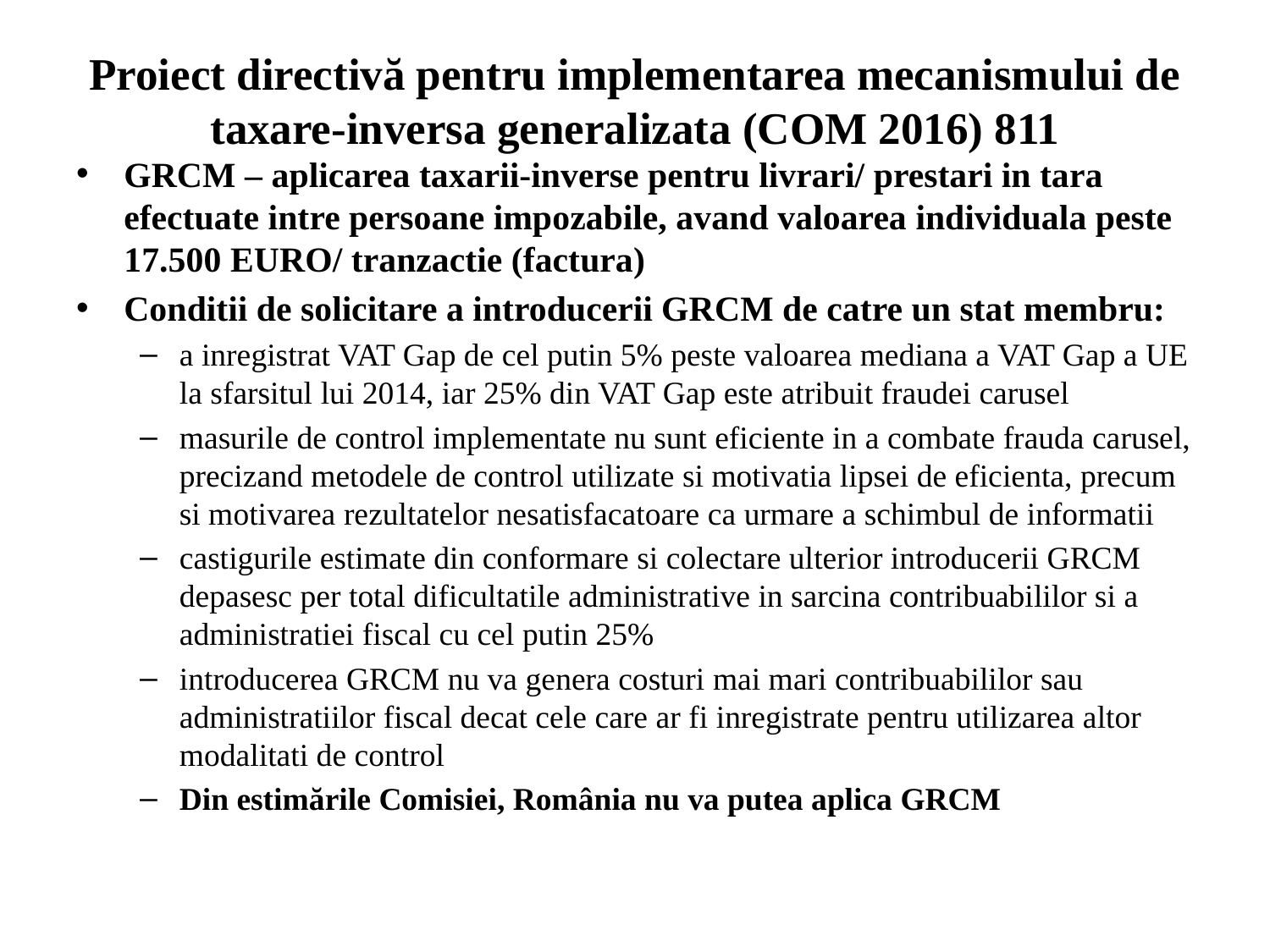

# Proiect directivă pentru implementarea mecanismului de taxare-inversa generalizata (COM 2016) 811
GRCM – aplicarea taxarii-inverse pentru livrari/ prestari in tara efectuate intre persoane impozabile, avand valoarea individuala peste 17.500 EURO/ tranzactie (factura)
Conditii de solicitare a introducerii GRCM de catre un stat membru:
a inregistrat VAT Gap de cel putin 5% peste valoarea mediana a VAT Gap a UE la sfarsitul lui 2014, iar 25% din VAT Gap este atribuit fraudei carusel
masurile de control implementate nu sunt eficiente in a combate frauda carusel, precizand metodele de control utilizate si motivatia lipsei de eficienta, precum si motivarea rezultatelor nesatisfacatoare ca urmare a schimbul de informatii
castigurile estimate din conformare si colectare ulterior introducerii GRCM depasesc per total dificultatile administrative in sarcina contribuabililor si a administratiei fiscal cu cel putin 25%
introducerea GRCM nu va genera costuri mai mari contribuabililor sau administratiilor fiscal decat cele care ar fi inregistrate pentru utilizarea altor modalitati de control
Din estimările Comisiei, România nu va putea aplica GRCM